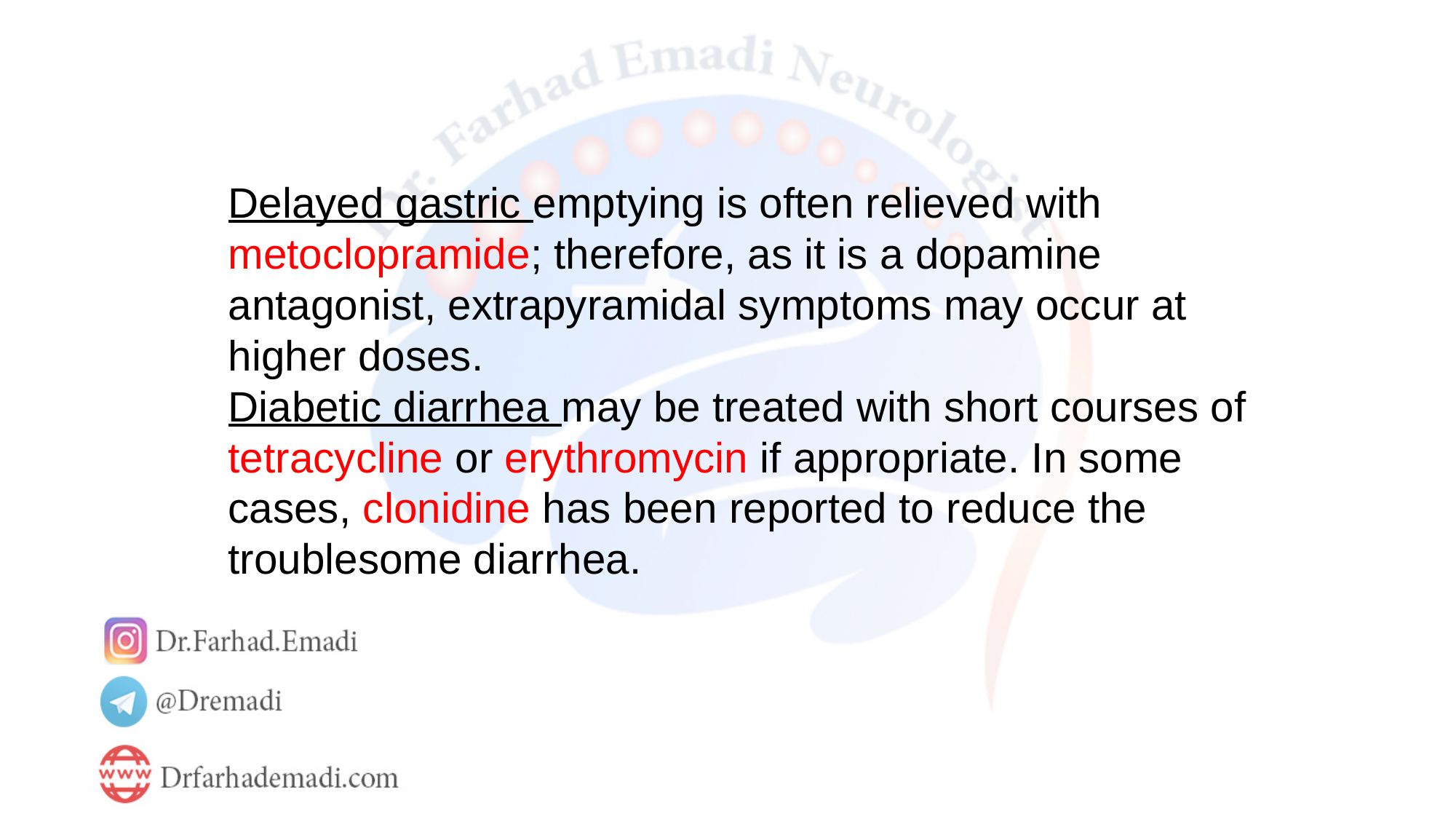

Delayed gastric emptying is often relieved with metoclopramide; therefore, as it is a dopamine antagonist, extrapyramidal symptoms may occur at higher doses.
Diabetic diarrhea may be treated with short courses of tetracycline or erythromycin if appropriate. In some cases, clonidine has been reported to reduce the troublesome diarrhea.